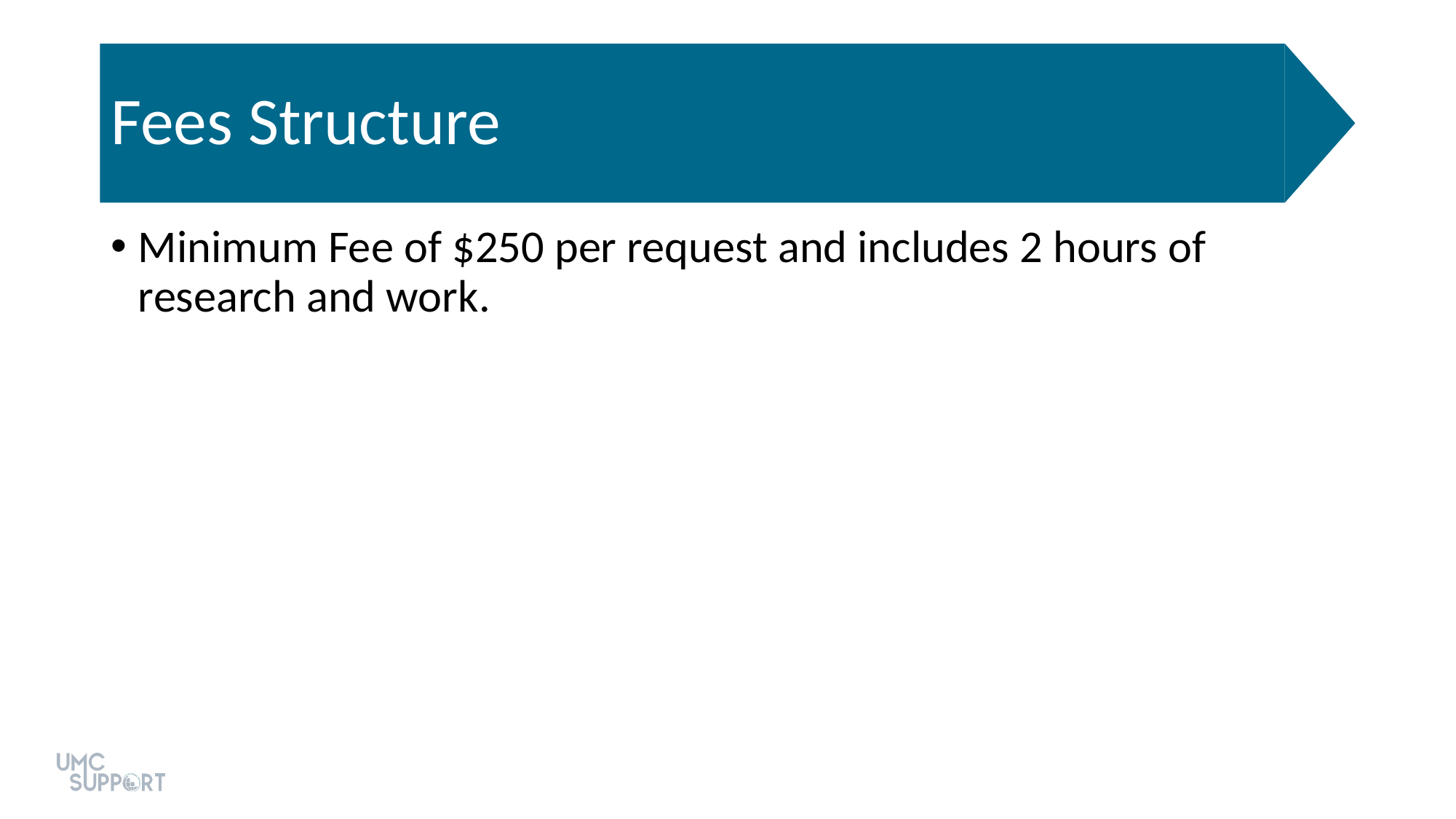

# Fees Structure
Minimum Fee of $250 per request and includes 2 hours of research and work.